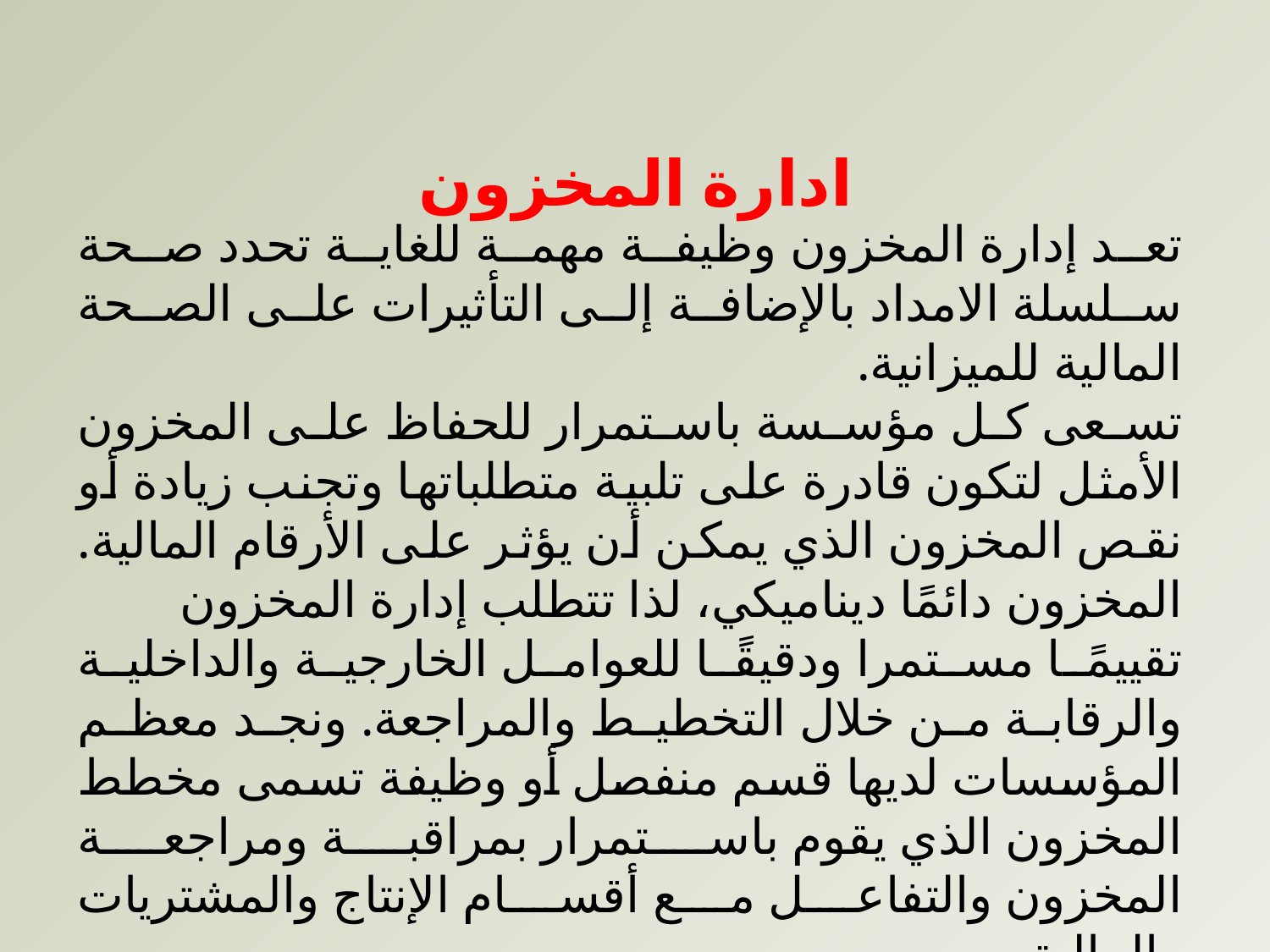

ادارة المخزون
تعد إدارة المخزون وظيفة مهمة للغاية تحدد صحة سلسلة الامداد بالإضافة إلى التأثيرات على الصحة المالية للميزانية.
تسعى كل مؤسسة باستمرار للحفاظ على المخزون الأمثل لتكون قادرة على تلبية متطلباتها وتجنب زيادة أو نقص المخزون الذي يمكن أن يؤثر على الأرقام المالية. المخزون دائمًا ديناميكي، لذا تتطلب إدارة المخزون
تقييمًا مستمرا ودقيقًا للعوامل الخارجية والداخلية والرقابة من خلال التخطيط والمراجعة. ونجد معظم المؤسسات لديها قسم منفصل أو وظيفة تسمى مخطط المخزون الذي يقوم باستمرار بمراقبة ومراجعة المخزون والتفاعل مع أقسام الإنتاج والمشتريات والمالية.